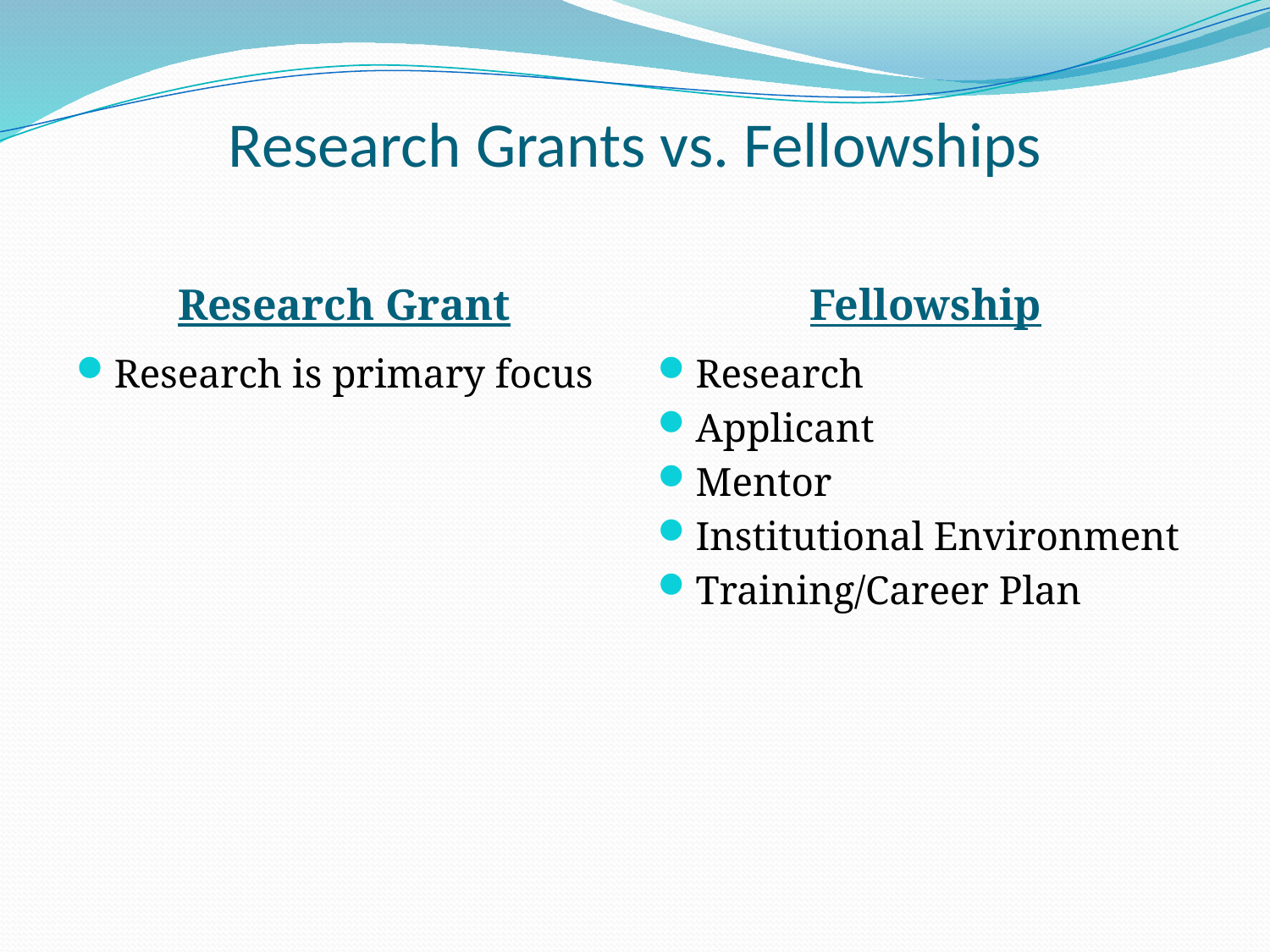

# Research Grants vs. Fellowships
Research Grant
Fellowship
Research is primary focus
Research
Applicant
Mentor
Institutional Environment
Training/Career Plan